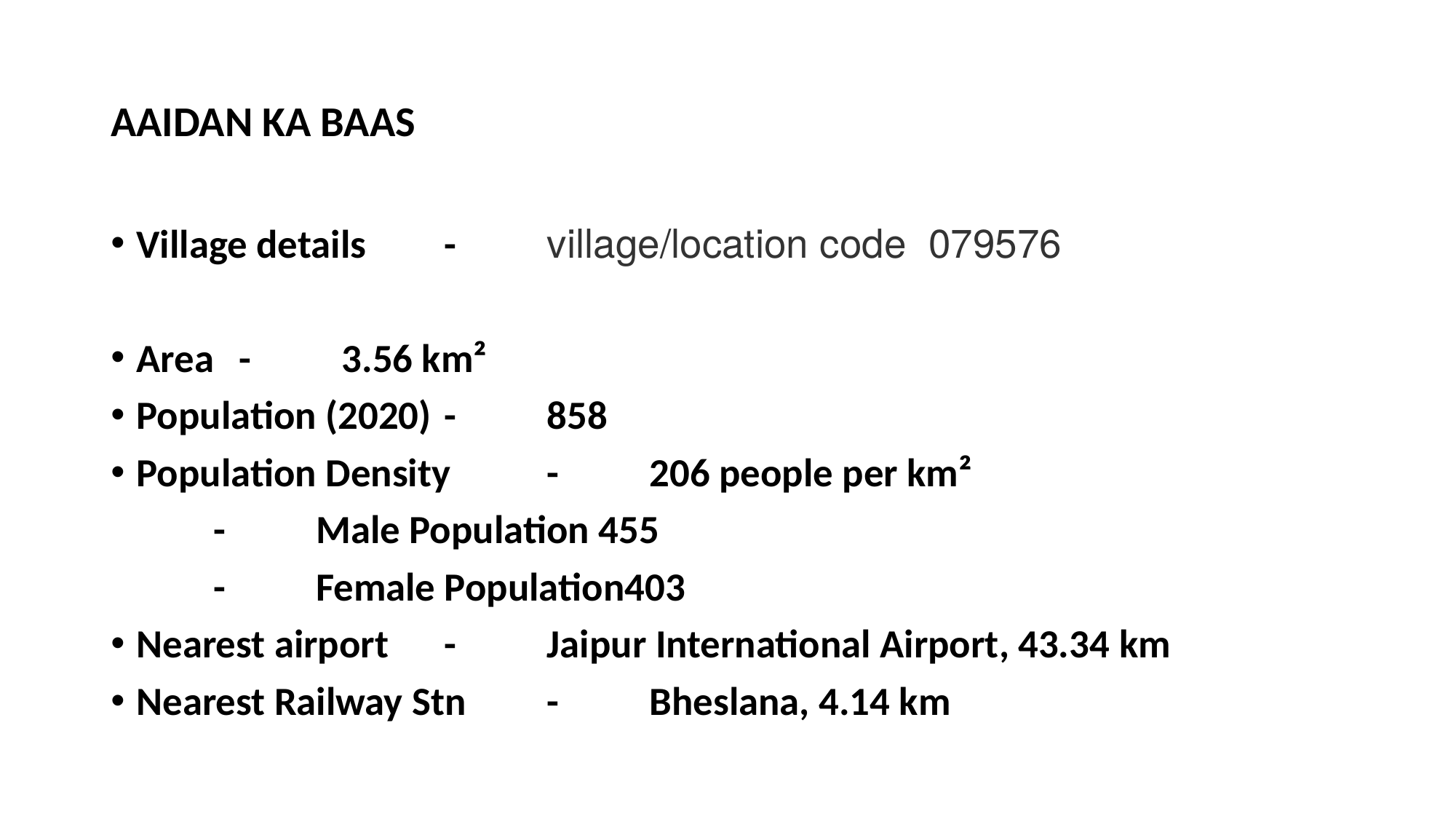

# AAIDAN KA BAAS
Village details		-	village/location code  079576

Area			-	3.56 km²
Population (2020)	-	858
Population Density	-	206 people per km²
				-	Male Population 455
				-	Female Population403
Nearest airport		-  	Jaipur International Airport, 43.34 km
Nearest Railway Stn	-	Bheslana, 4.14 km